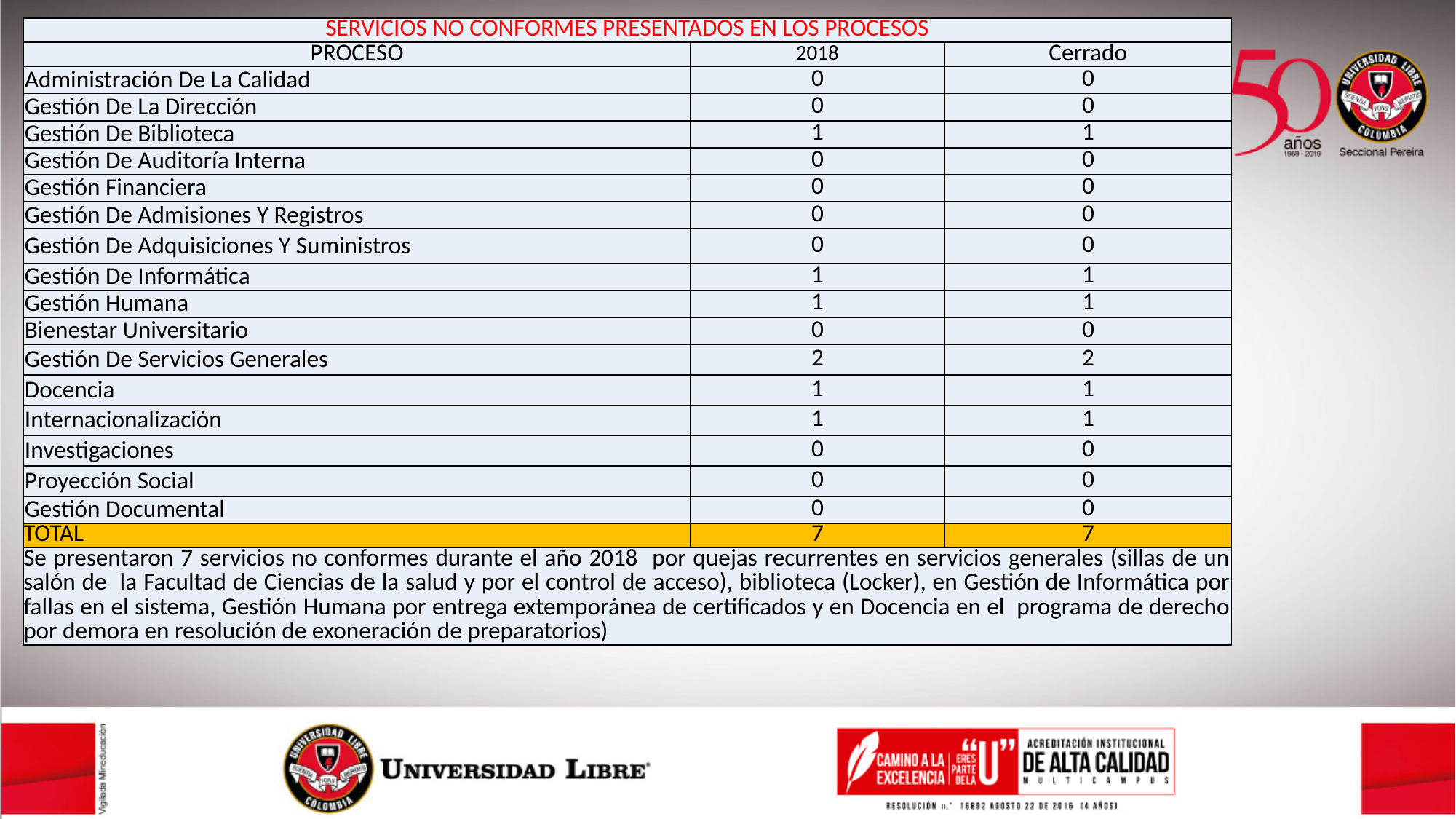

| SERVICIOS NO CONFORMES PRESENTADOS EN LOS PROCESOS |  |  |
| --- | --- | --- |
| PROCESO | 2018 | Cerrado |
| Administración De La Calidad | 0 | 0 |
| Gestión De La Dirección | 0 | 0 |
| Gestión De Biblioteca | 1 | 1 |
| Gestión De Auditoría Interna | 0 | 0 |
| Gestión Financiera | 0 | 0 |
| Gestión De Admisiones Y Registros | 0 | 0 |
| Gestión De Adquisiciones Y Suministros | 0 | 0 |
| Gestión De Informática | 1 | 1 |
| Gestión Humana | 1 | 1 |
| Bienestar Universitario | 0 | 0 |
| Gestión De Servicios Generales | 2 | 2 |
| Docencia | 1 | 1 |
| Internacionalización | 1 | 1 |
| Investigaciones | 0 | 0 |
| Proyección Social | 0 | 0 |
| Gestión Documental | 0 | 0 |
| TOTAL | 7 | 7 |
| Se presentaron 7 servicios no conformes durante el año 2018 por quejas recurrentes en servicios generales (sillas de un salón de la Facultad de Ciencias de la salud y por el control de acceso), biblioteca (Locker), en Gestión de Informática por fallas en el sistema, Gestión Humana por entrega extemporánea de certificados y en Docencia en el programa de derecho por demora en resolución de exoneración de preparatorios) |  |  |